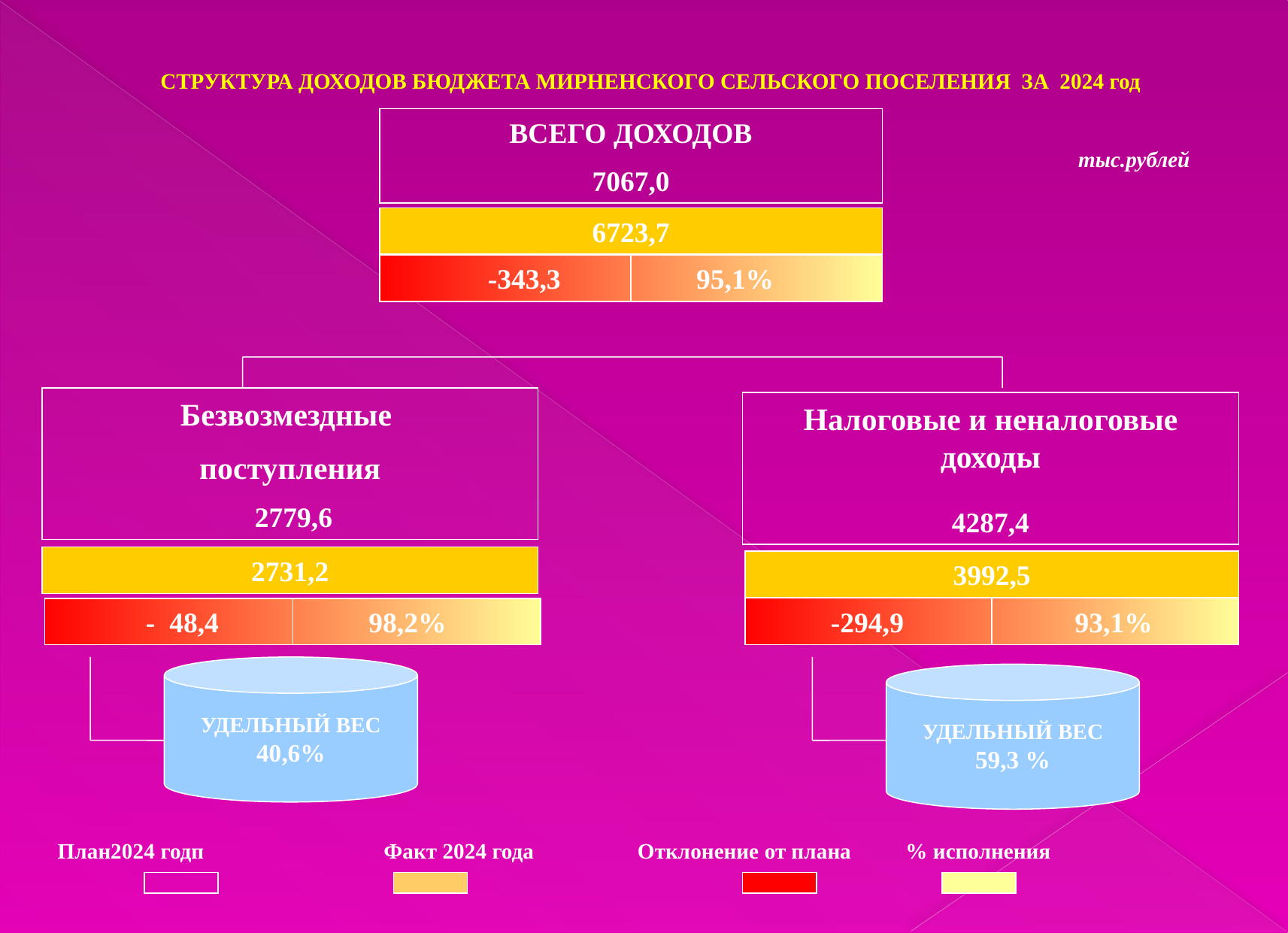

СТРУКТУРА ДОХОДОВ БЮДЖЕТА МИРНЕНСКОГО СЕЛЬСКОГО ПОСЕЛЕНИЯ  ЗА  2024 год

ВСЕГО ДОХОДОВ
7067,0
тыс.рублей

6723,7

Безвозмездные
поступления
 2779,6
Налоговые и неналоговые доходы

4287,4
2731,2

УДЕЛЬНЫЙ ВЕС
40,6%

УДЕЛЬНЫЙ ВЕС
59,3 %

-343,3                   95,1%
3992,5
-294,9                        93,1%
 -  48,4                     98,2%
     План2024 годп                                 Факт 2024 года                   Отклонение от плана          % исполнения